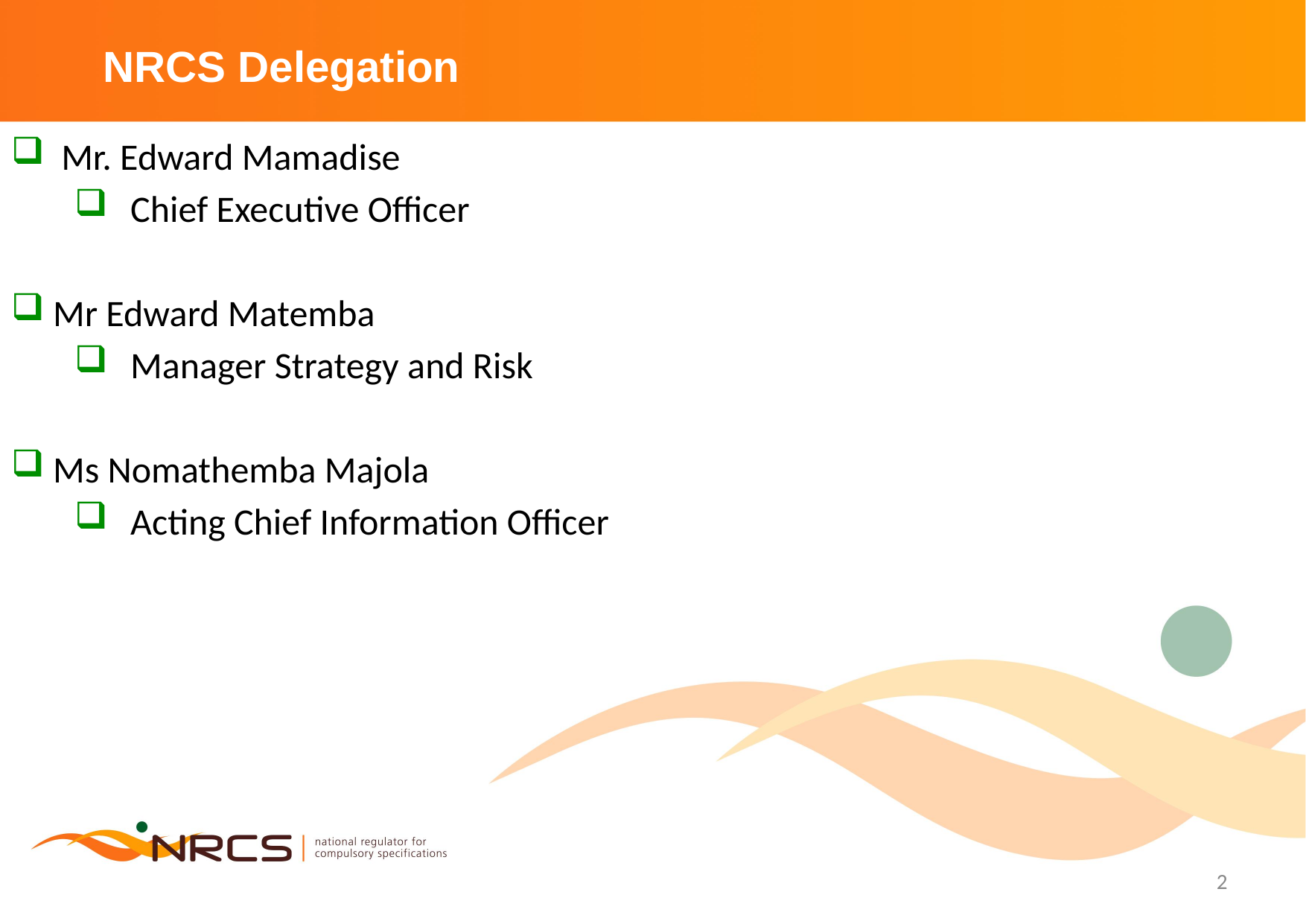

# NRCS Delegation
 Mr. Edward Mamadise
Chief Executive Officer

Mr Edward Matemba
Manager Strategy and Risk

Ms Nomathemba Majola
Acting Chief Information Officer

2